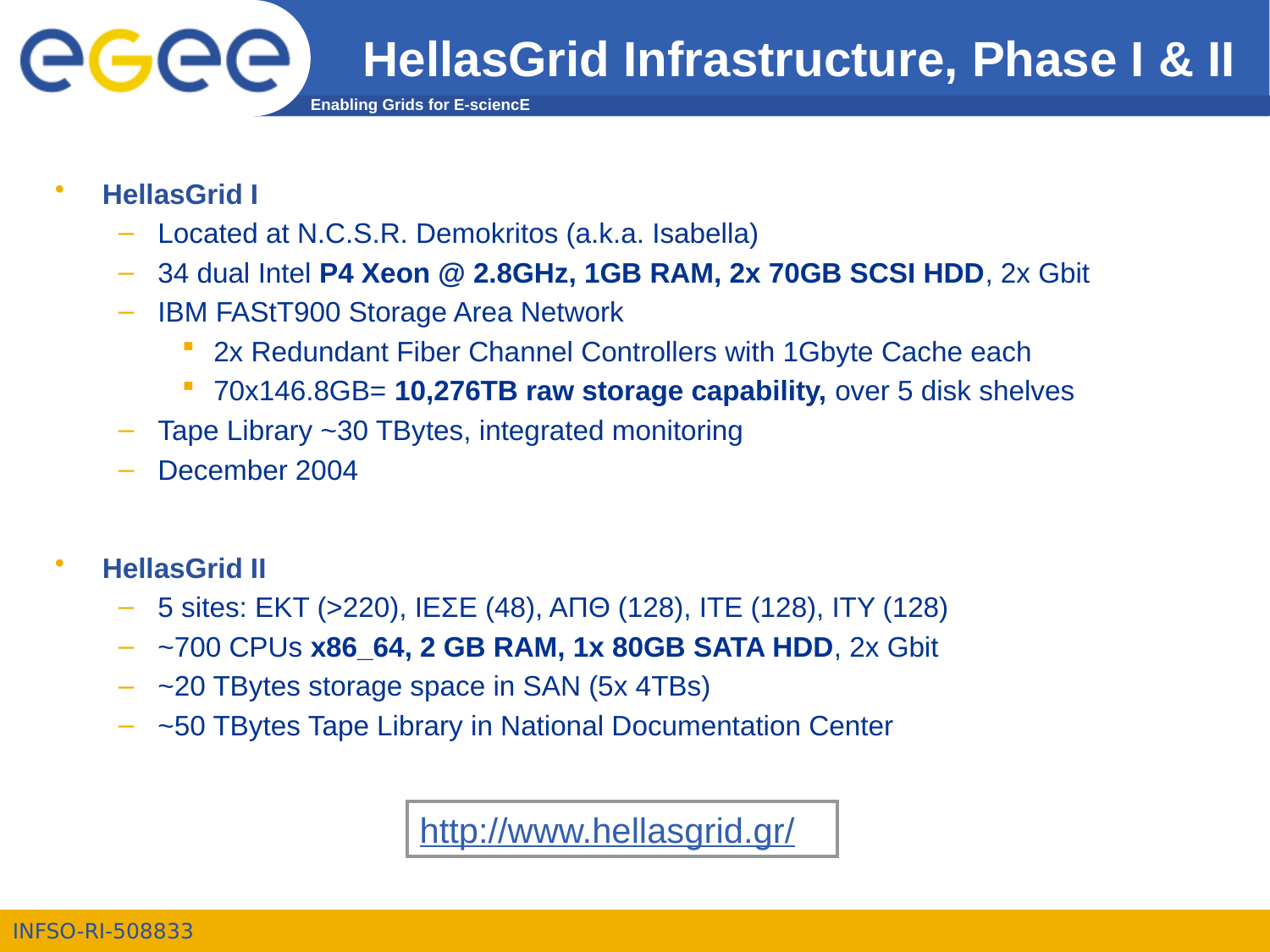

# HellasGrid Infrastructure, Phase Ι & ΙΙ
HellasGrid I
Located at N.C.S.R. Demokritos (a.k.a. Isabella)
34 dual Intel P4 Xeon @ 2.8GHz, 1GB RAM, 2x 70GB SCSI HDD, 2x Gbit
IBM FAStT900 Storage Area Network
2x Redundant Fiber Channel Controllers with 1Gbyte Cache each
70x146.8GB= 10,276ΤΒ raw storage capability, over 5 disk shelves
Tape Library ~30 TBytes, integrated monitoring
December 2004

HellasGrid II
5 sites: EKT (>220), ΙΕΣΕ (48), ΑΠΘ (128), ΙΤΕ (128), ΙΤΥ (128)
~700 CPUs x86_64, 2 GB RAM, 1x 80GB SATA HDD, 2x Gbit
~20 TBytes storage space in SAN (5x 4TBs)
~50 TBytes Tape Library in National Documentation Center
http://www.hellasgrid.gr/